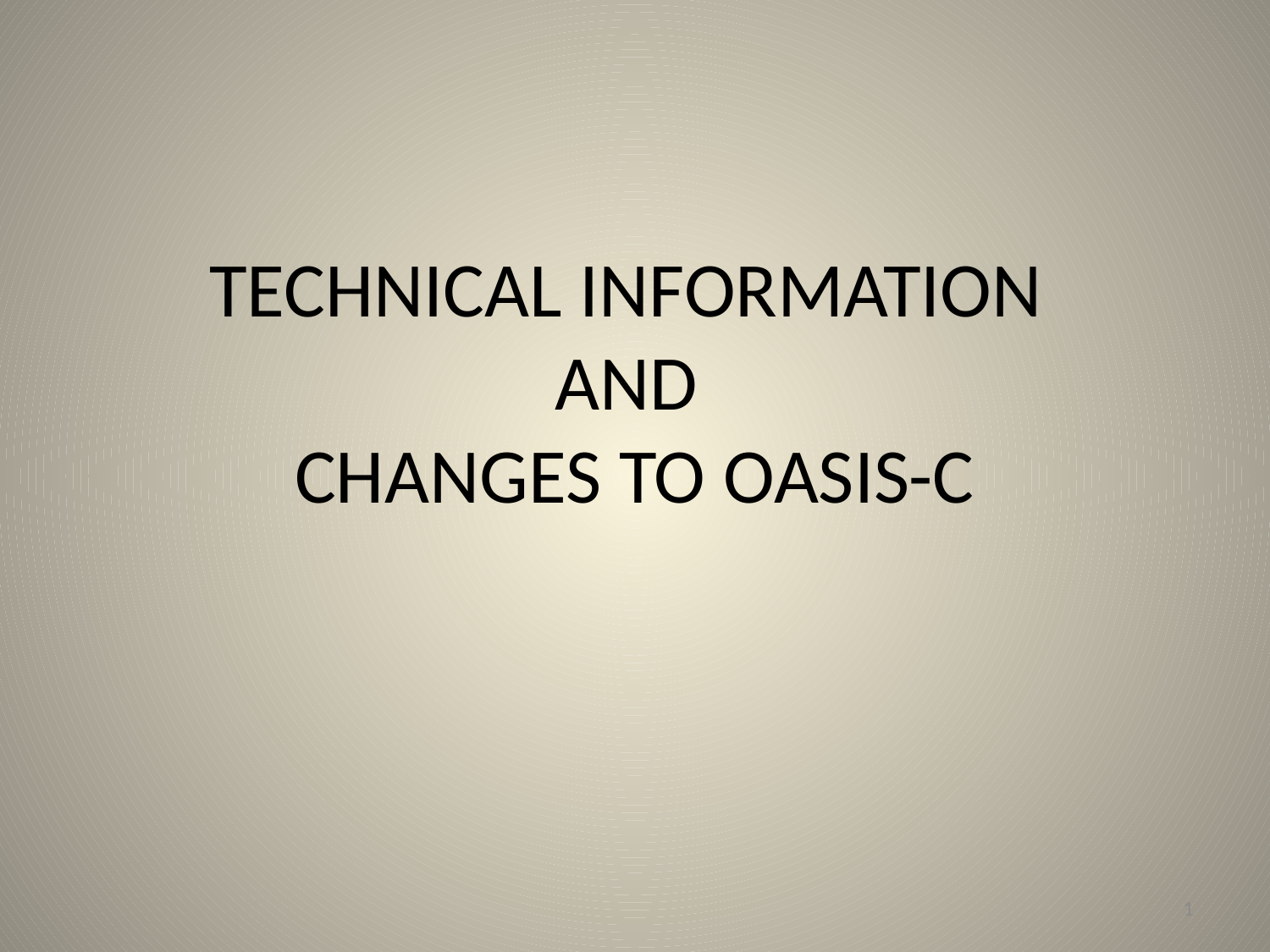

# TECHNICAL INFORMATION AND CHANGES TO OASIS-C
1